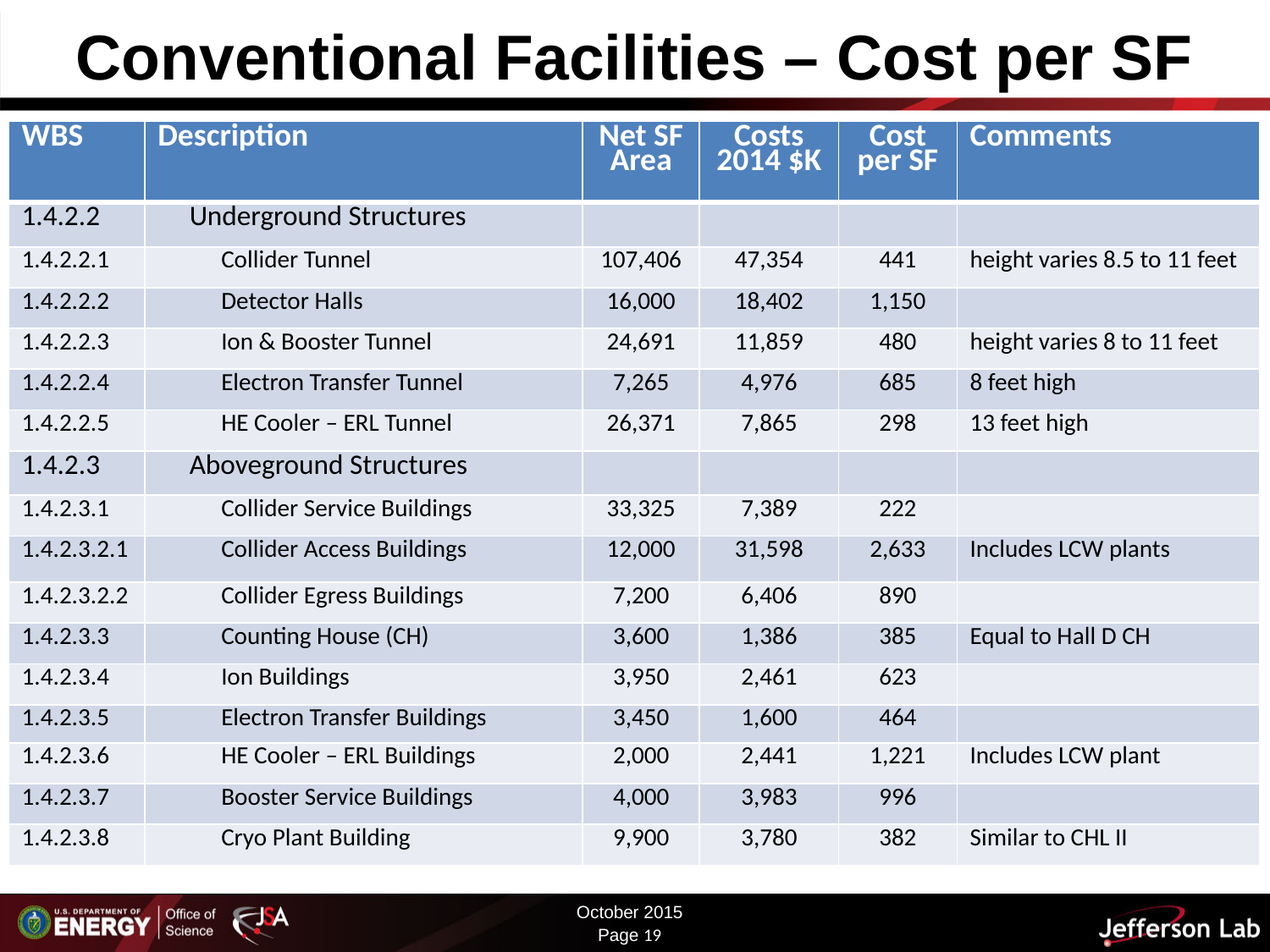

# Conventional Facilities – Cost per SF
| WBS | Description | Net SF Area | Costs 2014 $K | Cost per SF | Comments |
| --- | --- | --- | --- | --- | --- |
| 1.4.2.2 | Underground Structures |  |  |  |  |
| 1.4.2.2.1 | Collider Tunnel | 107,406 | 47,354 | 441 | height varies 8.5 to 11 feet |
| 1.4.2.2.2 | Detector Halls | 16,000 | 18,402 | 1,150 |  |
| 1.4.2.2.3 | Ion & Booster Tunnel | 24,691 | 11,859 | 480 | height varies 8 to 11 feet |
| 1.4.2.2.4 | Electron Transfer Tunnel | 7,265 | 4,976 | 685 | 8 feet high |
| 1.4.2.2.5 | HE Cooler – ERL Tunnel | 26,371 | 7,865 | 298 | 13 feet high |
| 1.4.2.3 | Aboveground Structures |  |  |  |  |
| 1.4.2.3.1 | Collider Service Buildings | 33,325 | 7,389 | 222 |  |
| 1.4.2.3.2.1 | Collider Access Buildings | 12,000 | 31,598 | 2,633 | Includes LCW plants |
| 1.4.2.3.2.2 | Collider Egress Buildings | 7,200 | 6,406 | 890 |  |
| 1.4.2.3.3 | Counting House (CH) | 3,600 | 1,386 | 385 | Equal to Hall D CH |
| 1.4.2.3.4 | Ion Buildings | 3,950 | 2,461 | 623 |  |
| 1.4.2.3.5 | Electron Transfer Buildings | 3,450 | 1,600 | 464 |  |
| 1.4.2.3.6 | HE Cooler – ERL Buildings | 2,000 | 2,441 | 1,221 | Includes LCW plant |
| 1.4.2.3.7 | Booster Service Buildings | 4,000 | 3,983 | 996 |  |
| 1.4.2.3.8 | Cryo Plant Building | 9,900 | 3,780 | 382 | Similar to CHL II |